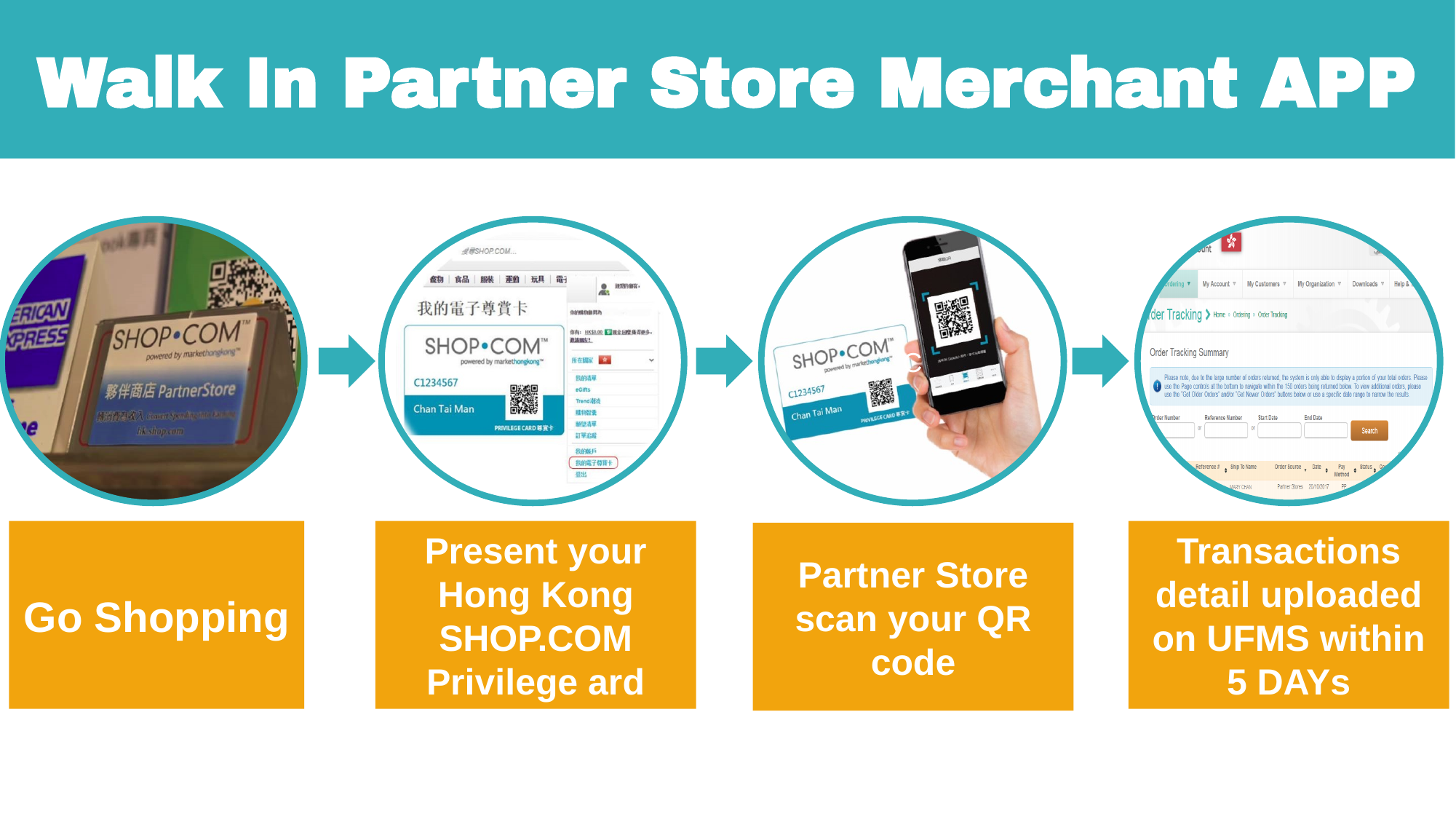

Walk In Partner Store Merchant APP

C

Transactions detail uploaded on UFMS within 5 DAYs
Present your Hong Kong SHOP.COM Privilege ard
Go Shopping
Partner Store scan your QR code